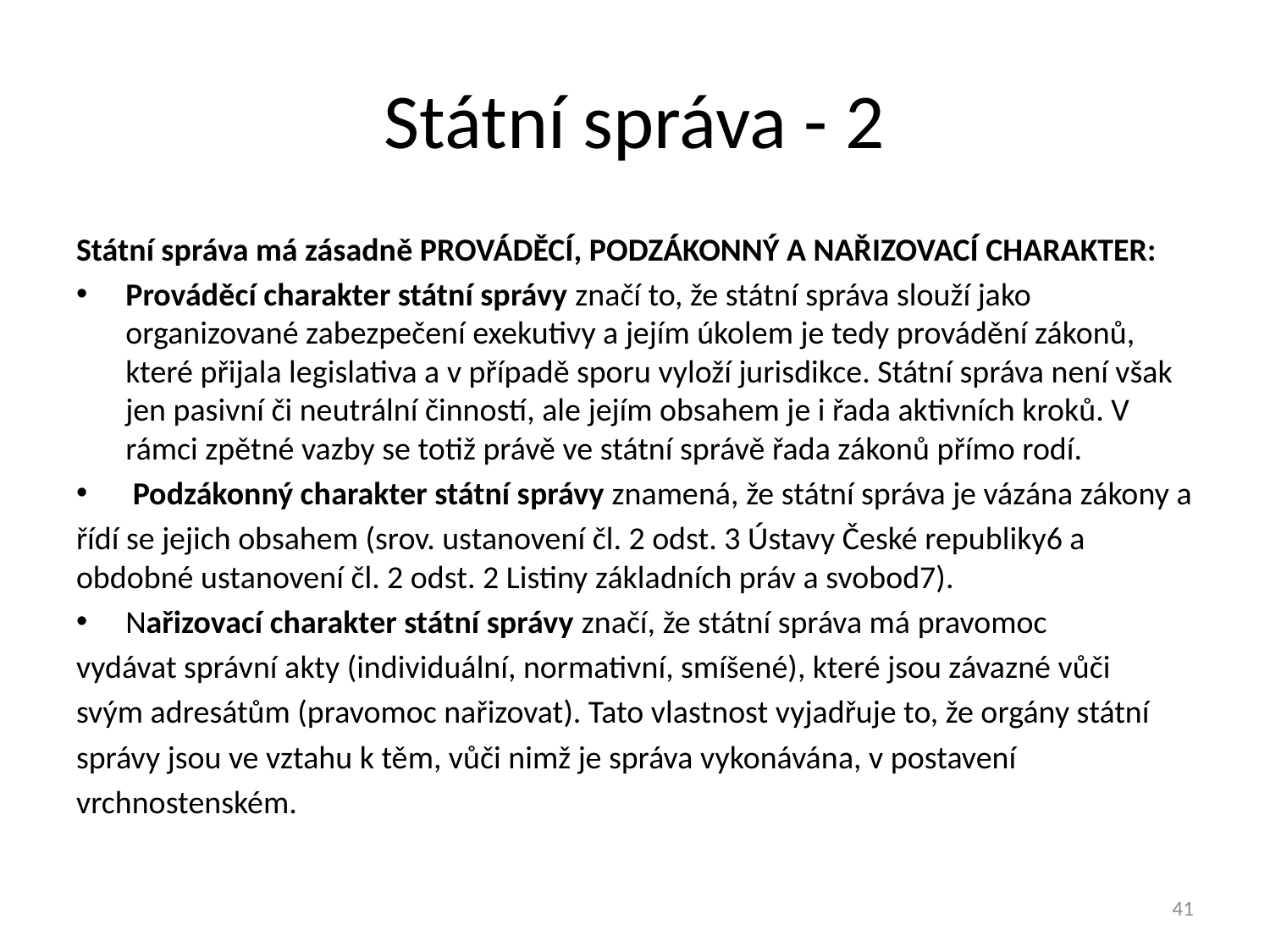

# Státní správa - 2
Státní správa má zásadně PROVÁDĚCÍ, PODZÁKONNÝ A NAŘIZOVACÍ CHARAKTER:
Prováděcí charakter státní správy značí to, že státní správa slouží jako organizované zabezpečení exekutivy a jejím úkolem je tedy provádění zákonů, které přijala legislativa a v případě sporu vyloží jurisdikce. Státní správa není však jen pasivní či neutrální činností, ale jejím obsahem je i řada aktivních kroků. V rámci zpětné vazby se totiž právě ve státní správě řada zákonů přímo rodí.
 Podzákonný charakter státní správy znamená, že státní správa je vázána zákony a
řídí se jejich obsahem (srov. ustanovení čl. 2 odst. 3 Ústavy České republiky6 a obdobné ustanovení čl. 2 odst. 2 Listiny základních práv a svobod7).
Nařizovací charakter státní správy značí, že státní správa má pravomoc
vydávat správní akty (individuální, normativní, smíšené), které jsou závazné vůči
svým adresátům (pravomoc nařizovat). Tato vlastnost vyjadřuje to, že orgány státní
správy jsou ve vztahu k těm, vůči nimž je správa vykonávána, v postavení
vrchnostenském.

41